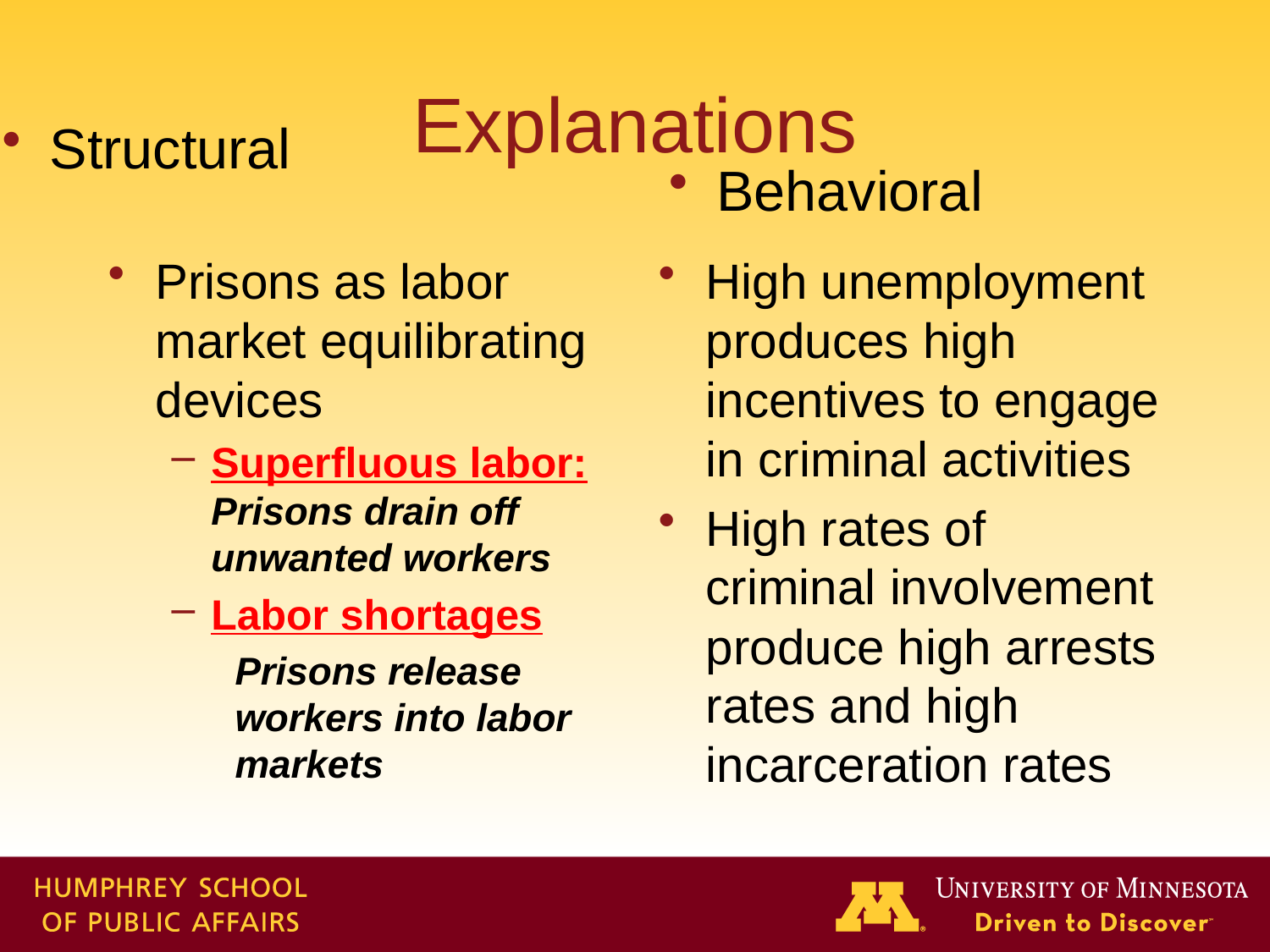

# Explanations
Structural
Behavioral
Prisons as labor market equilibrating devices
Superfluous labor: Prisons drain off unwanted workers
Labor shortages
Prisons release workers into labor markets
High unemployment produces high incentives to engage in criminal activities
High rates of criminal involvement produce high arrests rates and high incarceration rates